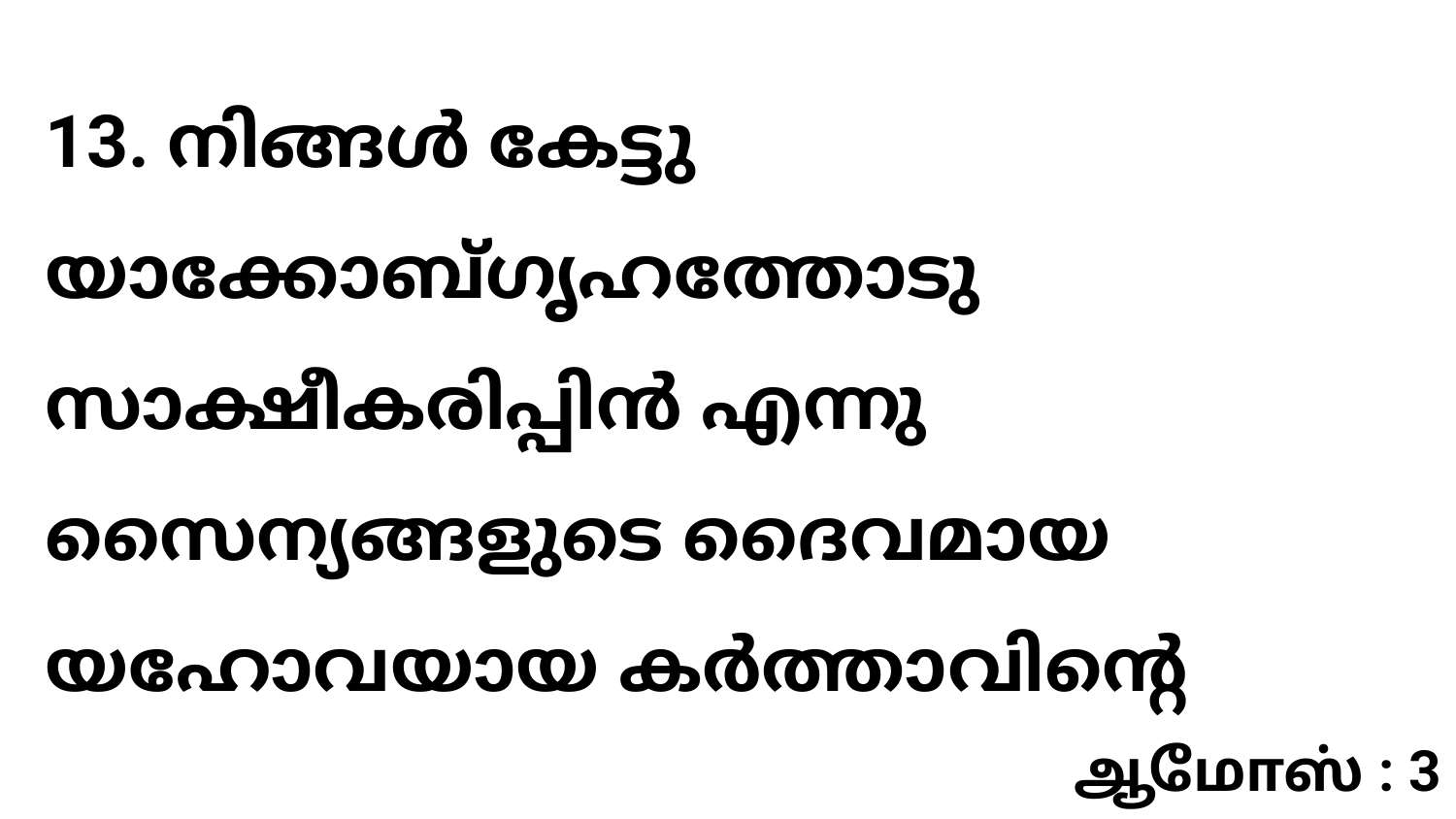

13. നിങ്ങൾ കേട്ടു യാക്കോബ്ഗൃഹത്തോടു സാക്ഷീകരിപ്പിൻ എന്നു സൈന്യങ്ങളുടെ ദൈവമായ യഹോവയായ കർത്താവിന്റെ
ஆமோஸ் : 3